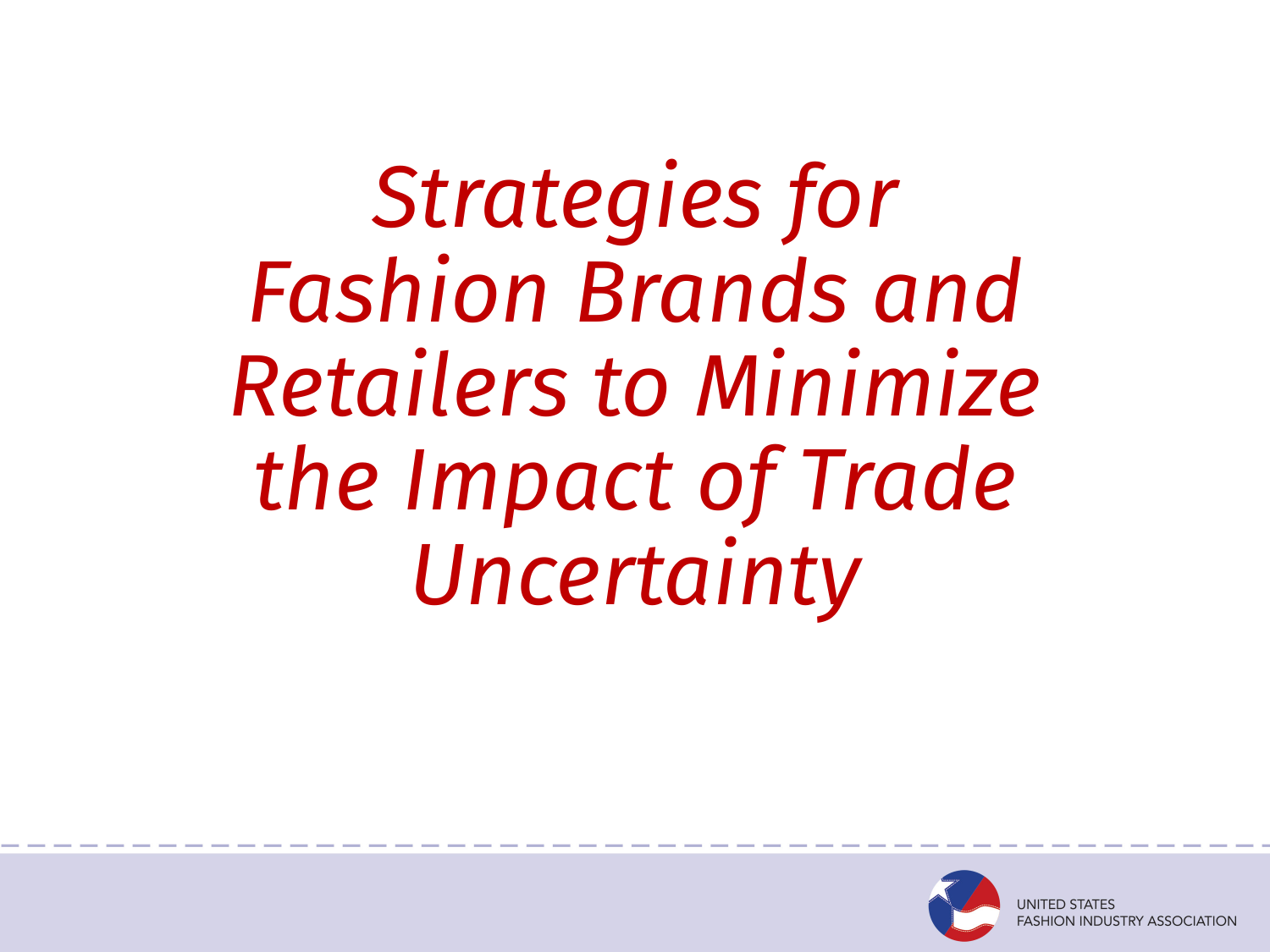

# Strategies for Fashion Brands and Retailers to Minimize the Impact of Trade Uncertainty